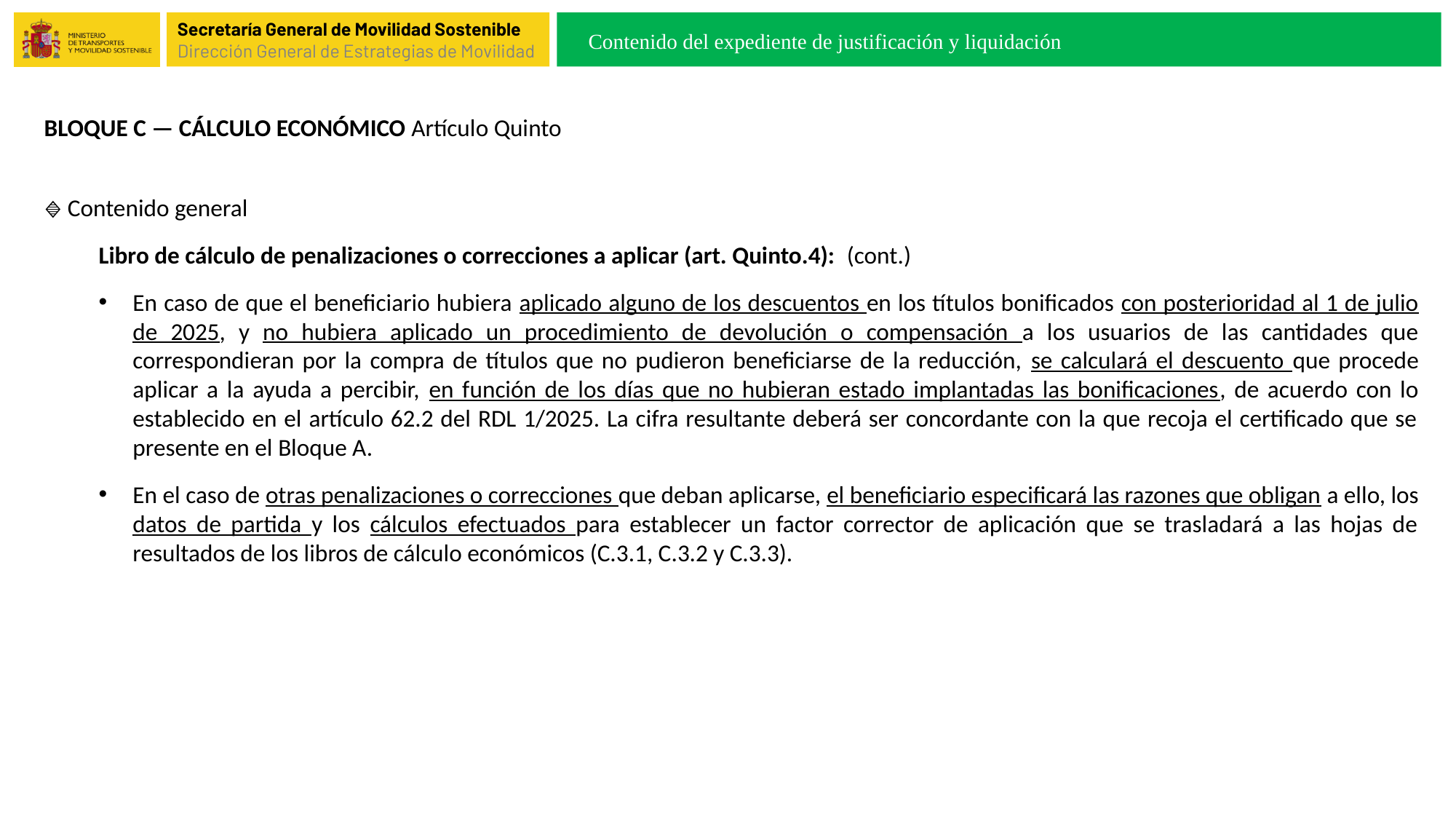

Contenido del expediente de justificación y liquidación
BLOQUE C — CÁLCULO ECONÓMICO Artículo Quinto

🔹 Contenido general
Libro de cálculo de penalizaciones o correcciones a aplicar (art. Quinto.4):  (cont.)
En caso de que el beneficiario hubiera aplicado alguno de los descuentos en los títulos bonificados con posterioridad al 1 de julio de 2025, y no hubiera aplicado un procedimiento de devolución o compensación a los usuarios de las cantidades que correspondieran por la compra de títulos que no pudieron beneficiarse de la reducción, se calculará el descuento que procede aplicar a la ayuda a percibir, en función de los días que no hubieran estado implantadas las bonificaciones, de acuerdo con lo establecido en el artículo 62.2 del RDL 1/2025. La cifra resultante deberá ser concordante con la que recoja el certificado que se presente en el Bloque A.
En el caso de otras penalizaciones o correcciones que deban aplicarse, el beneficiario especificará las razones que obligan a ello, los datos de partida y los cálculos efectuados para establecer un factor corrector de aplicación que se trasladará a las hojas de resultados de los libros de cálculo económicos (C.3.1, C.3.2 y C.3.3).